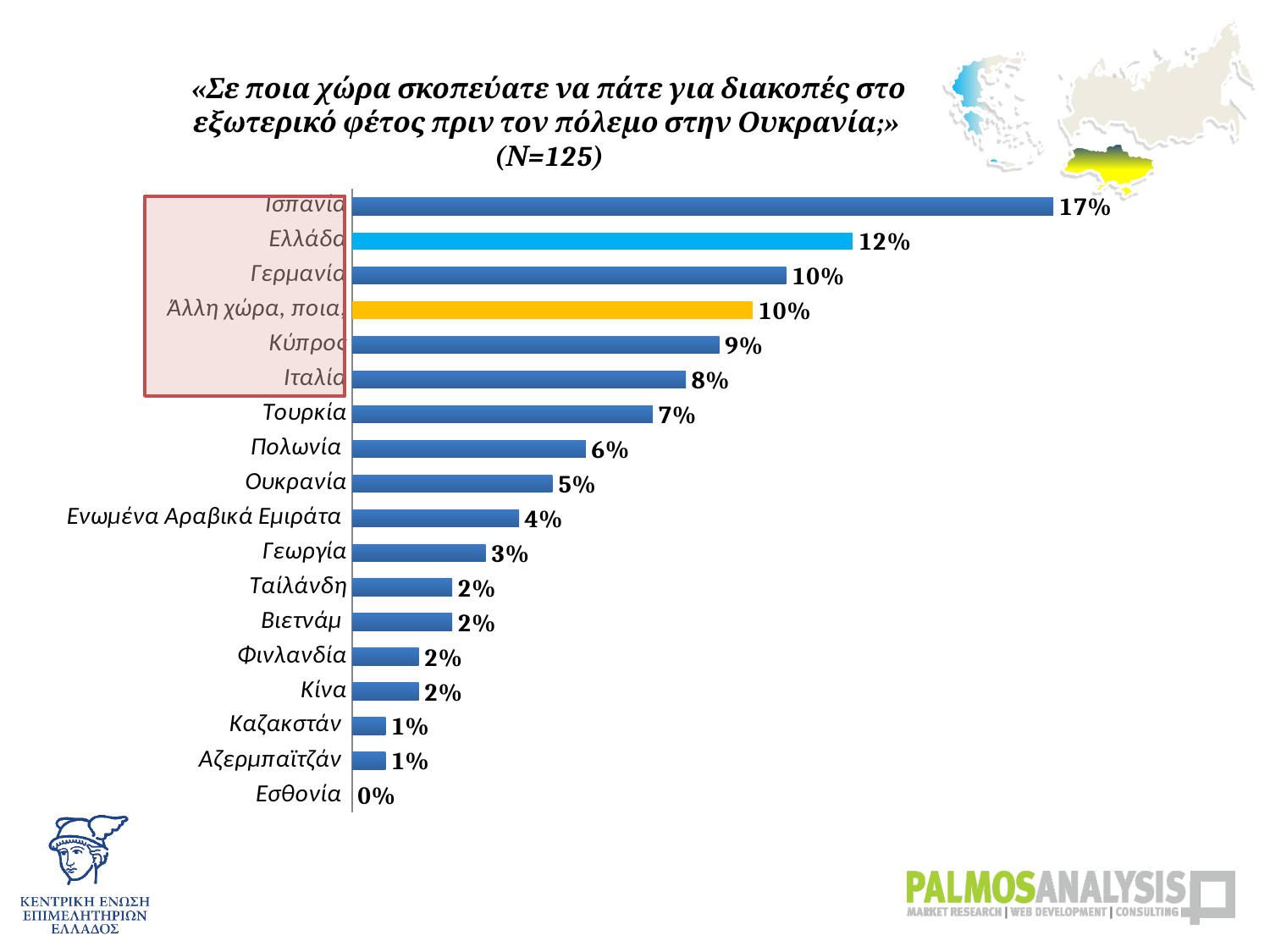

# «Σε ποια χώρα σκοπεύατε να πάτε για διακοπές στο εξωτερικό φέτος πριν τον πόλεμο στην Ουκρανία;» (Ν=125)

### Chart

| Category |  |
|---|---|
| Ισπανία | 0.168 |
| Ελλάδα | 0.12000000000000002 |
| Γερμανία | 0.10400000000000002 |
| Άλλη χώρα, ποια; | 0.096 |
| Κύπρος | 0.08800000000000006 |
| Ιταλία | 0.08000000000000004 |
| Τουρκία | 0.072 |
| Πολωνία  | 0.056 |
| Ουκρανία | 0.048 |
| Ενωμένα Αραβικά Εμιράτα  | 0.04000000000000002 |
| Γεωργία | 0.032000000000000035 |
| Ταίλάνδη | 0.024 |
| Βιετνάμ  | 0.024 |
| Φινλανδία | 0.016000000000000018 |
| Κίνα | 0.016000000000000018 |
| Καζακστάν  | 0.00800000000000001 |
| Αζερμπαϊτζάν  | 0.00800000000000001 |
| Εσθονία  | 0.0 |